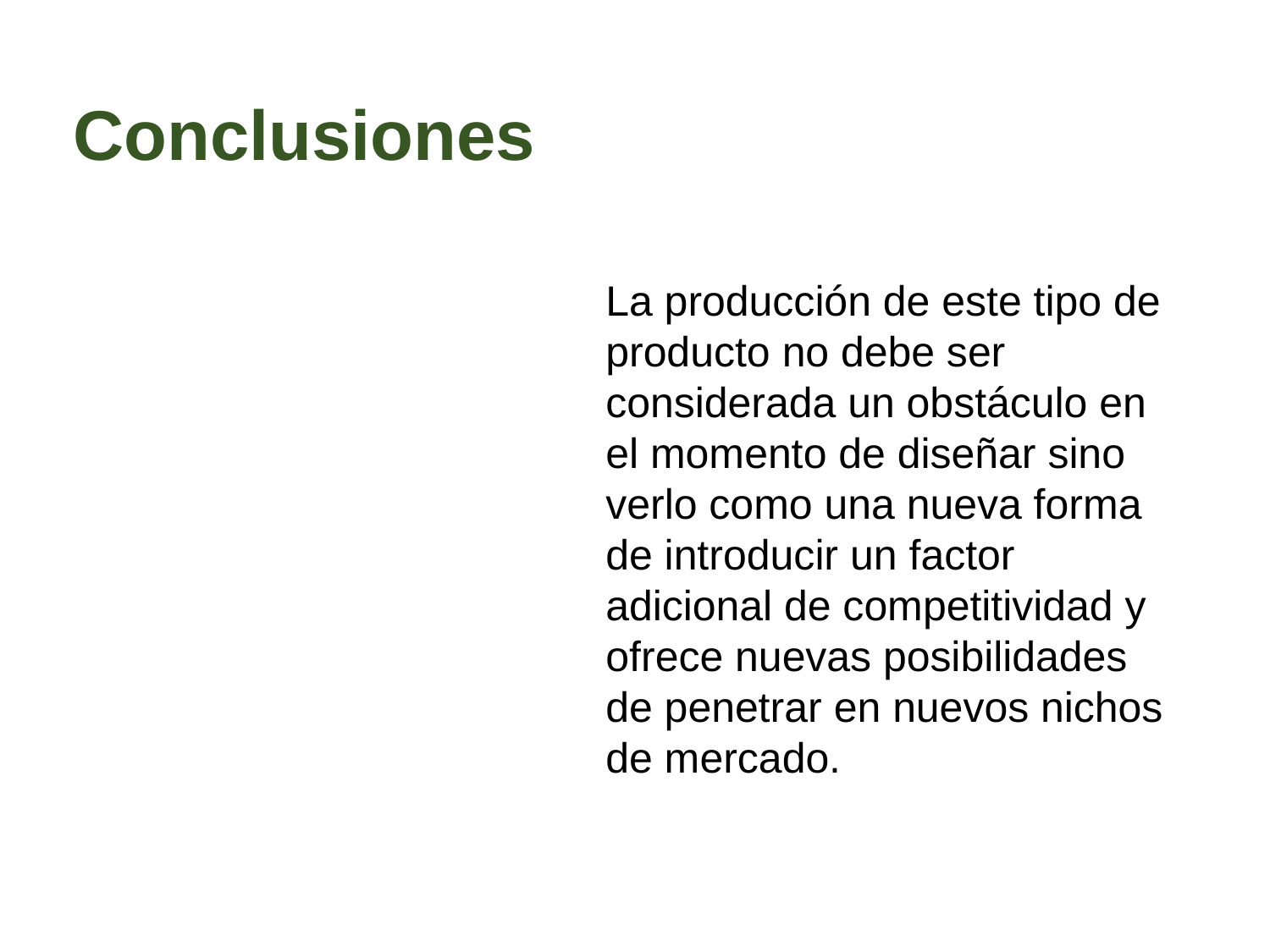

Conclusiones

La producción de este tipo de producto no debe ser considerada un obstáculo en el momento de diseñar sino verlo como una nueva forma de introducir un factor adicional de competitividad y ofrece nuevas posibilidades de penetrar en nuevos nichos de mercado.